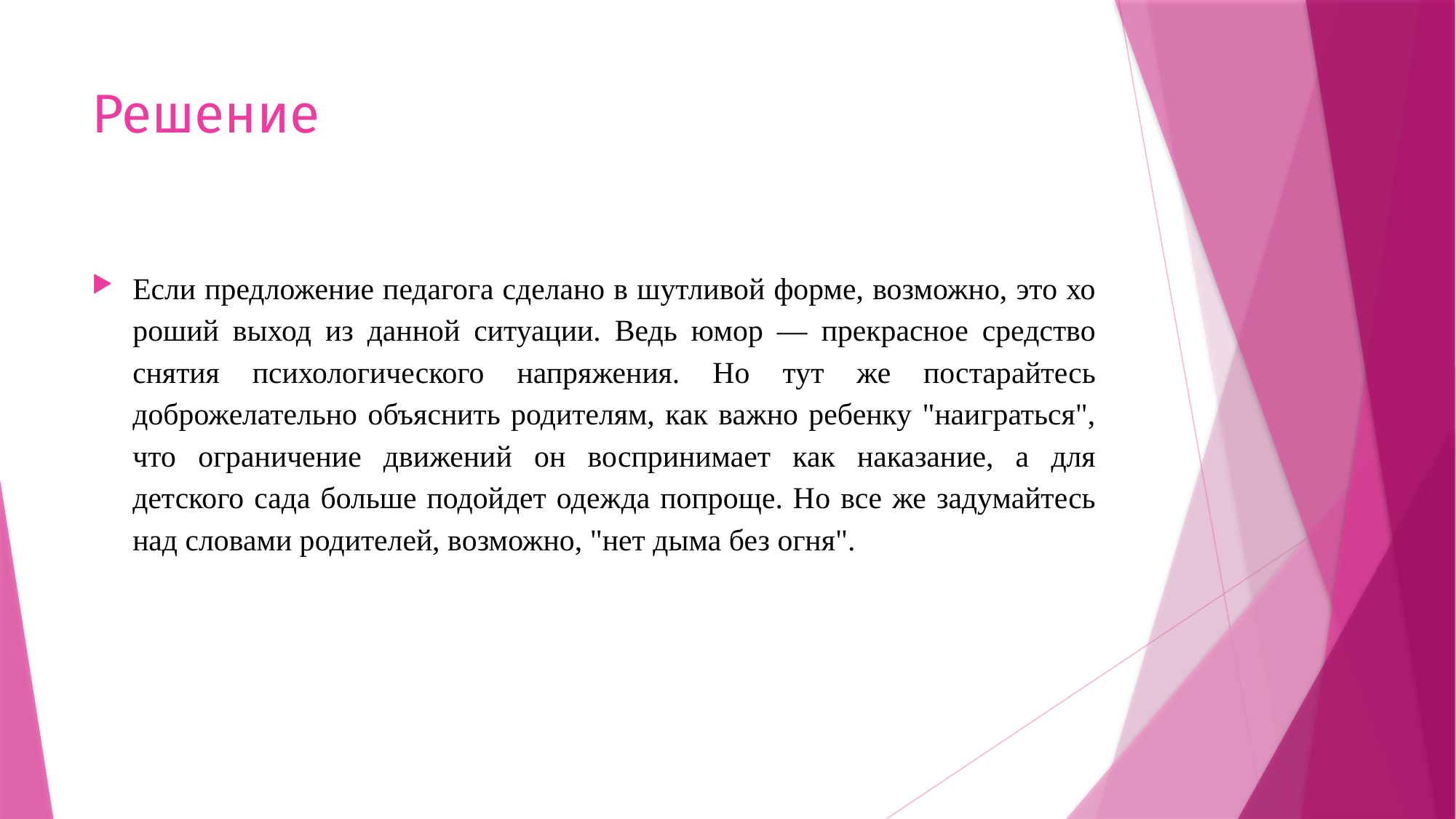

# Решение
Если предложение педагога сделано в шутливой форме, возможно, это хо­роший выход из данной ситуации. Ведь юмор — прекрасное средство снятия психологического напря­жения. Но тут же постарайтесь доброжелательно объяснить родителям, как важно ребенку "наиграться", что ограничение движений он воспринимает как наказание, а для детского сада больше подойдет одеж­да попроще. Но все же задумайтесь над словами родителей, возможно, "нет дыма без огня".